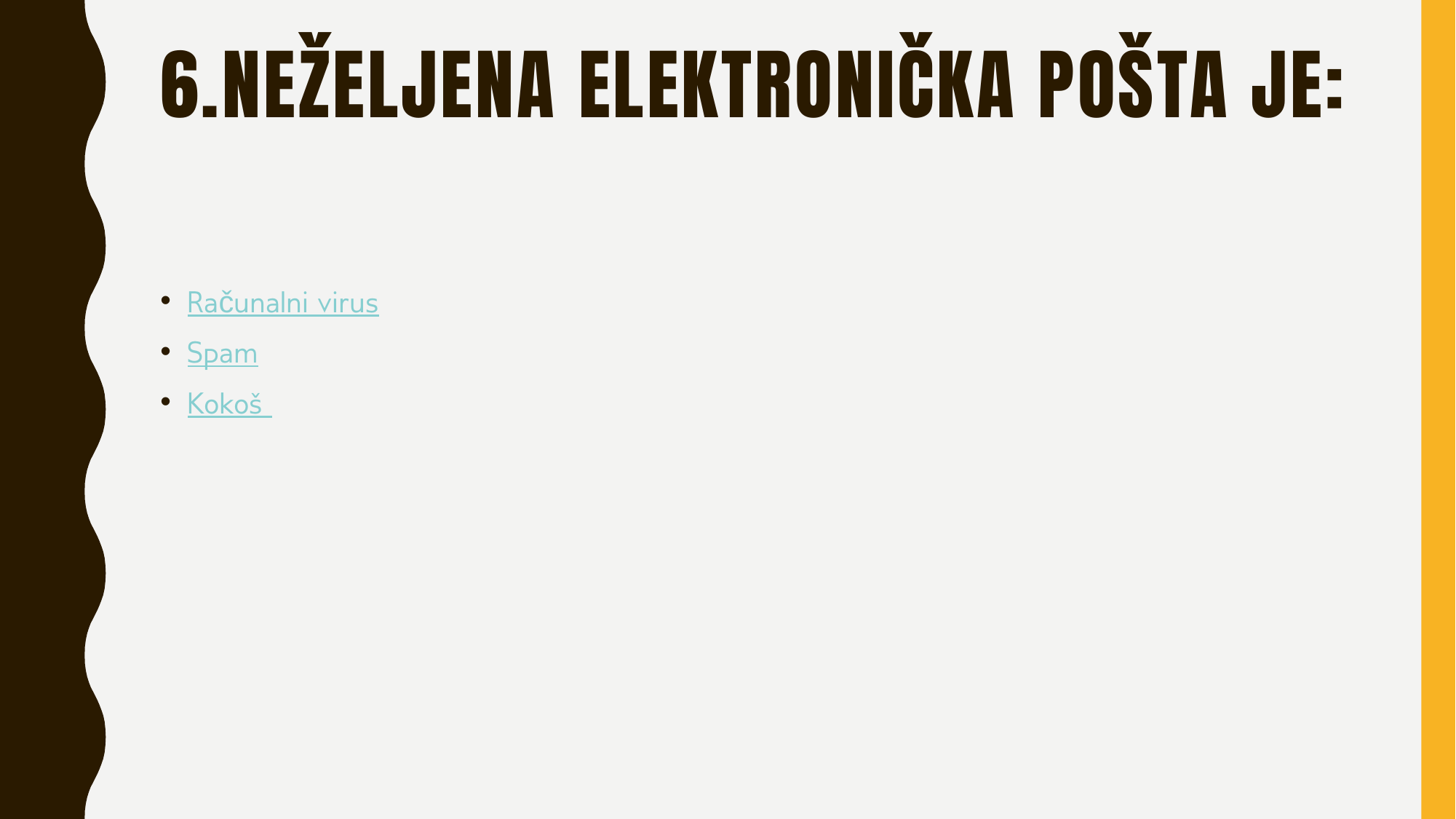

# 6.Neželjena elektronička pošta je:
Računalni virus
Spam
Kokoš